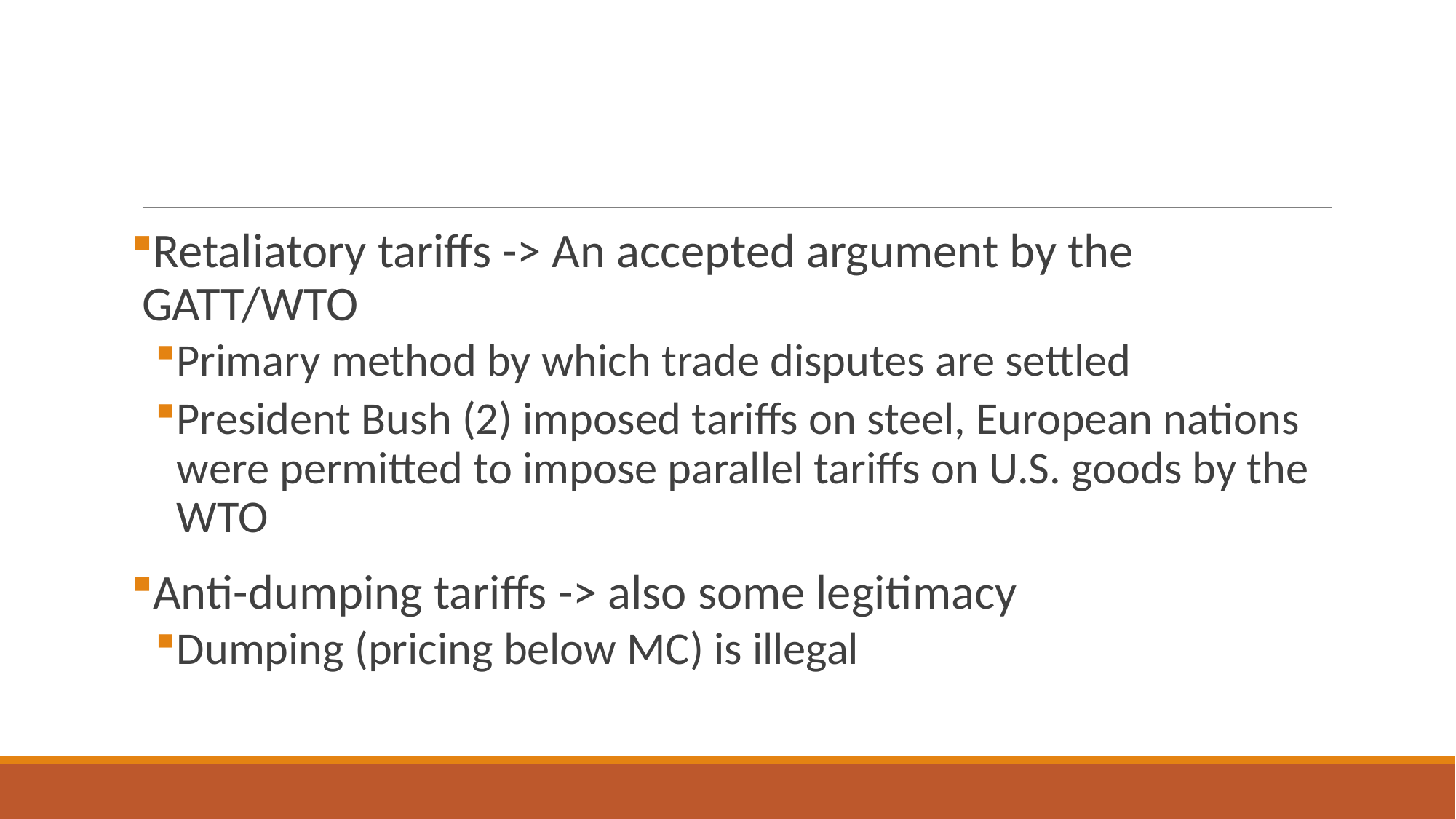

#
Retaliatory tariffs -> An accepted argument by the GATT/WTO
Primary method by which trade disputes are settled
President Bush (2) imposed tariffs on steel, European nations were permitted to impose parallel tariffs on U.S. goods by the WTO
Anti-dumping tariffs -> also some legitimacy
Dumping (pricing below MC) is illegal